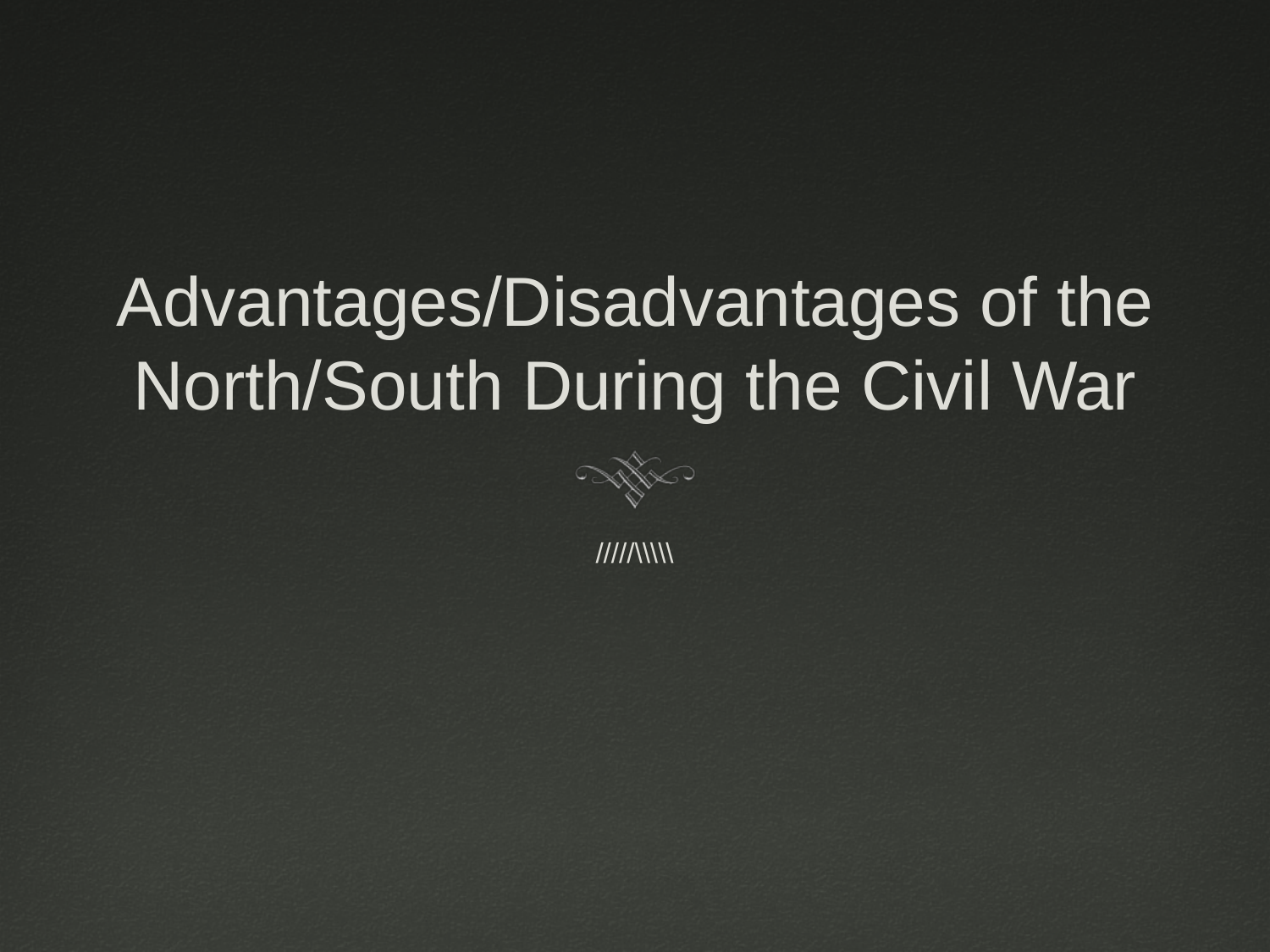

# Advantages/Disadvantages of the North/South During the Civil War
/////\\\\\